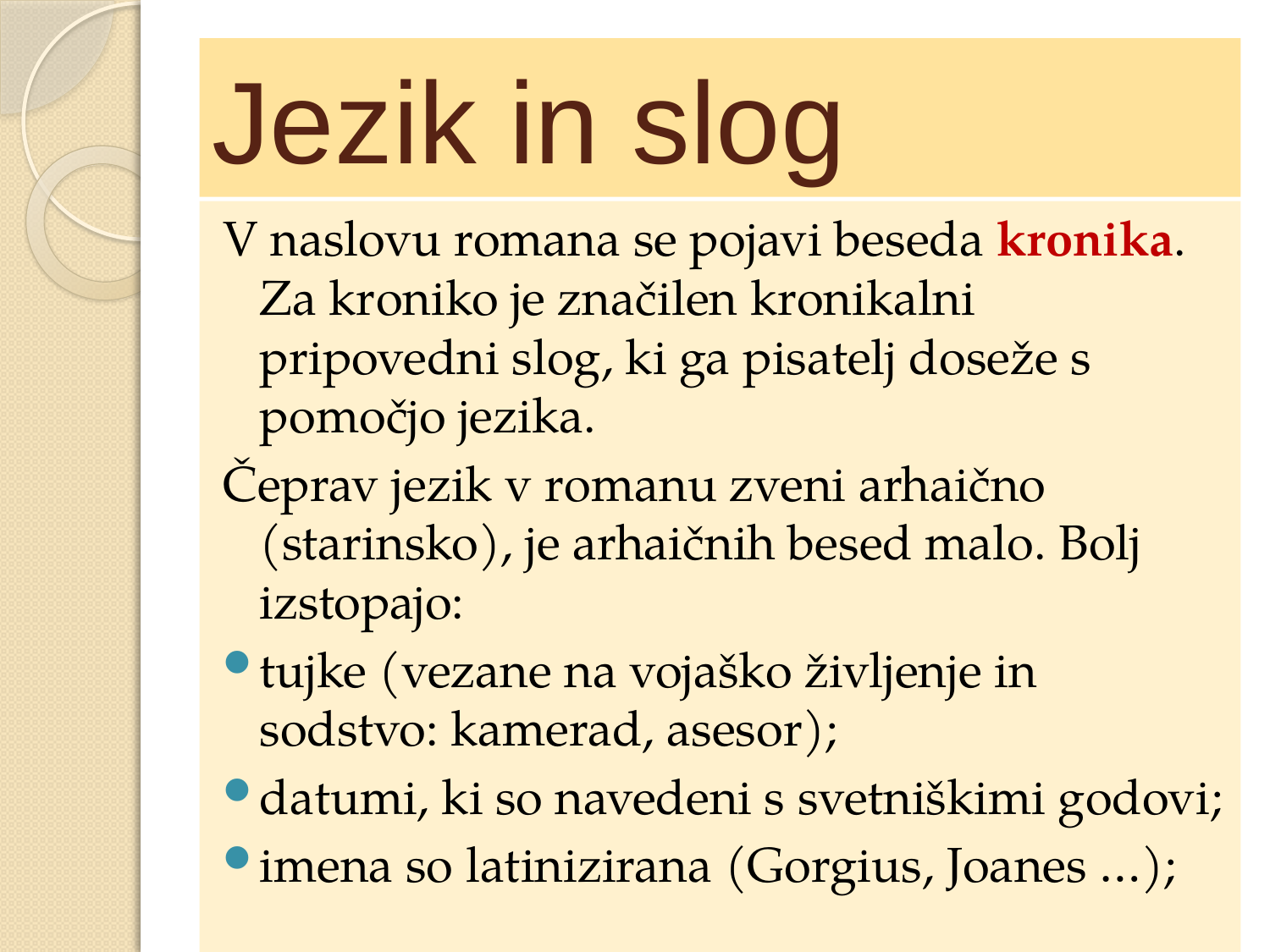

# Jezik in slog
V naslovu romana se pojavi beseda kronika. Za kroniko je značilen kronikalni pripovedni slog, ki ga pisatelj doseže s pomočjo jezika.
Čeprav jezik v romanu zveni arhaično (starinsko), je arhaičnih besed malo. Bolj izstopajo:
tujke (vezane na vojaško življenje in sodstvo: kamerad, asesor);
datumi, ki so navedeni s svetniškimi godovi;
imena so latinizirana (Gorgius, Joanes …);